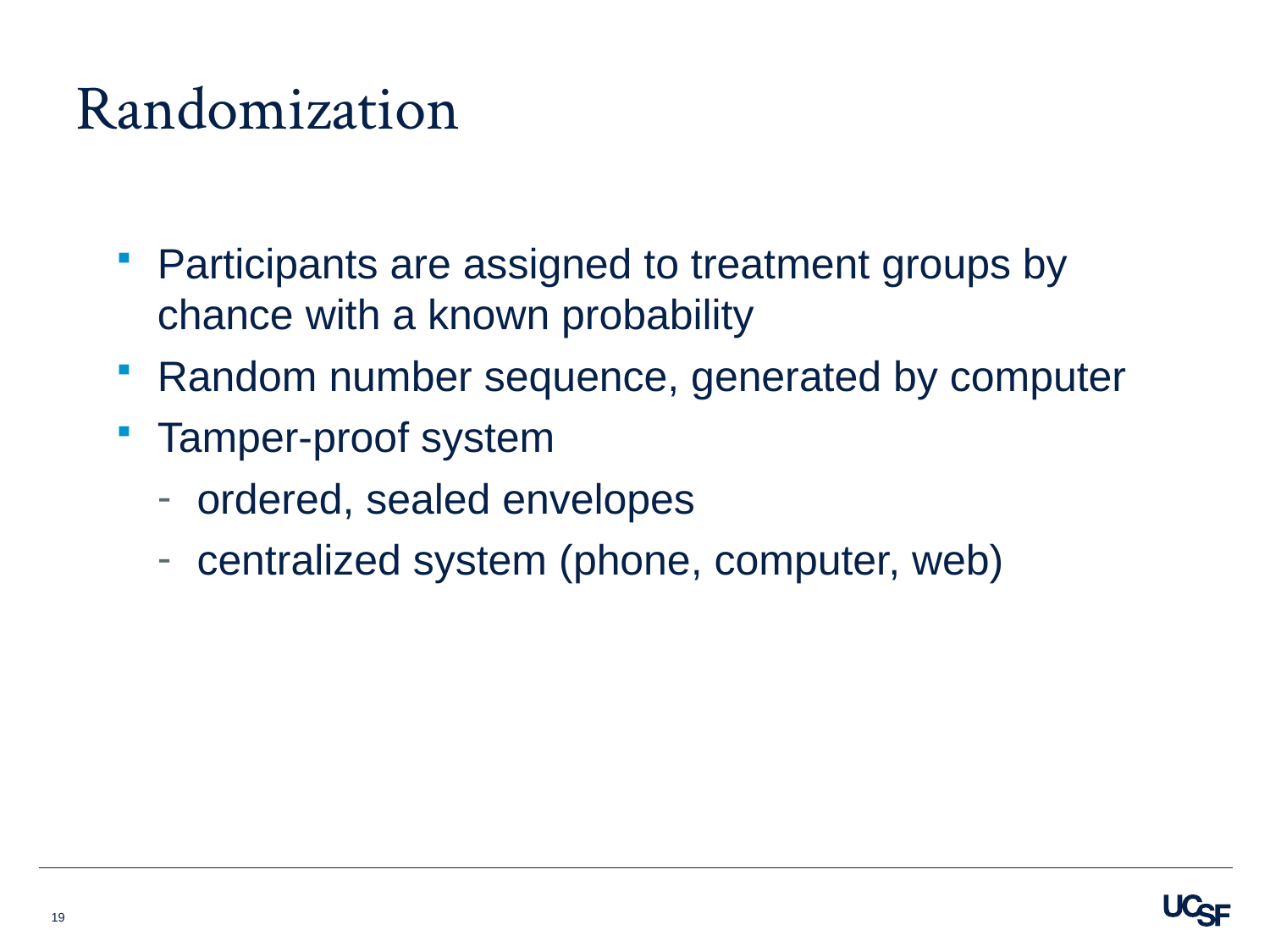

# Randomization
Participants are assigned to treatment groups by chance with a known probability
Random number sequence, generated by computer
Tamper-proof system
ordered, sealed envelopes
centralized system (phone, computer, web)
19